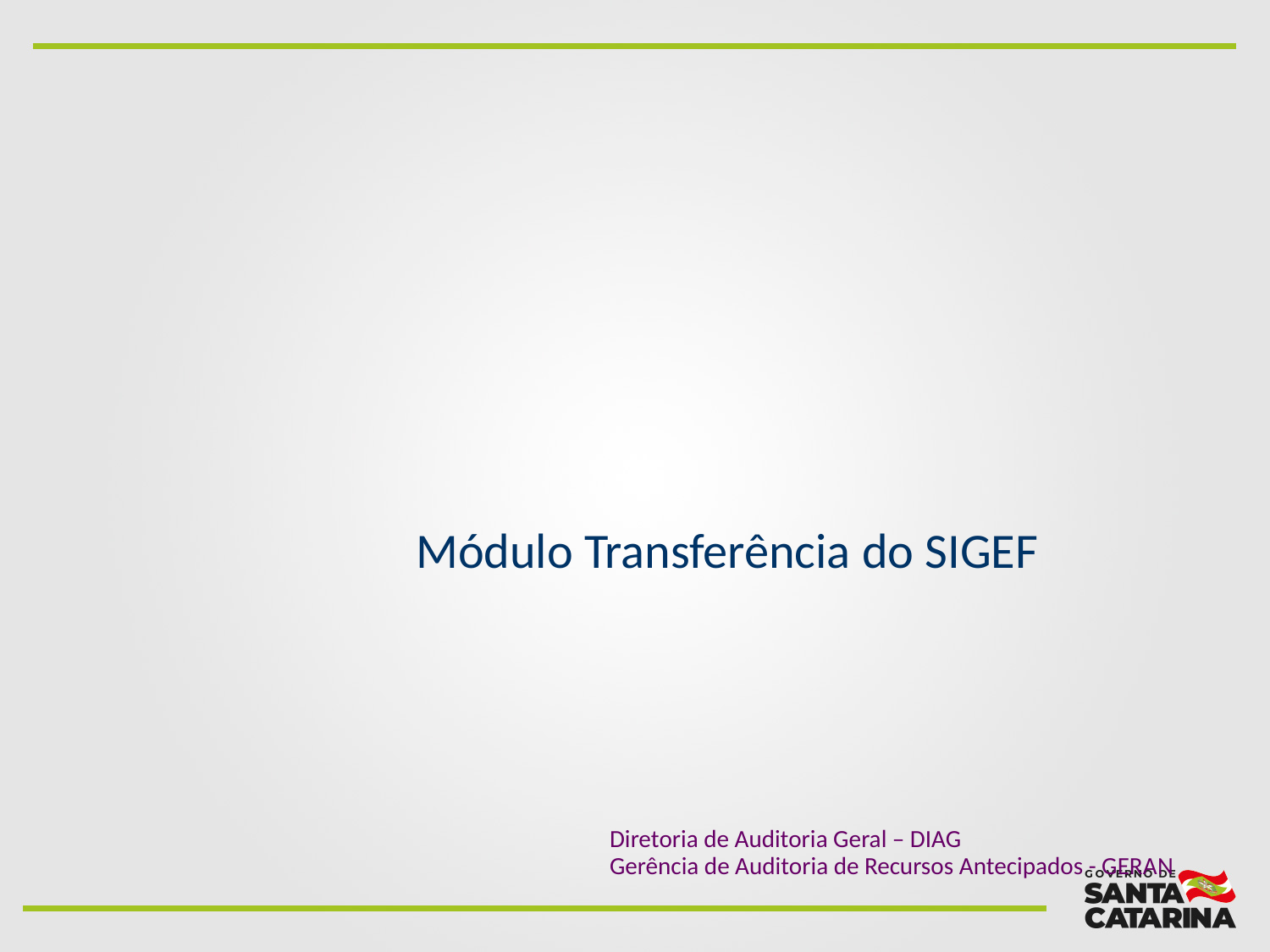

Módulo Transferência do SIGEF

				Diretoria de Auditoria Geral – DIAG
				Gerência de Auditoria de Recursos Antecipados - GERAN